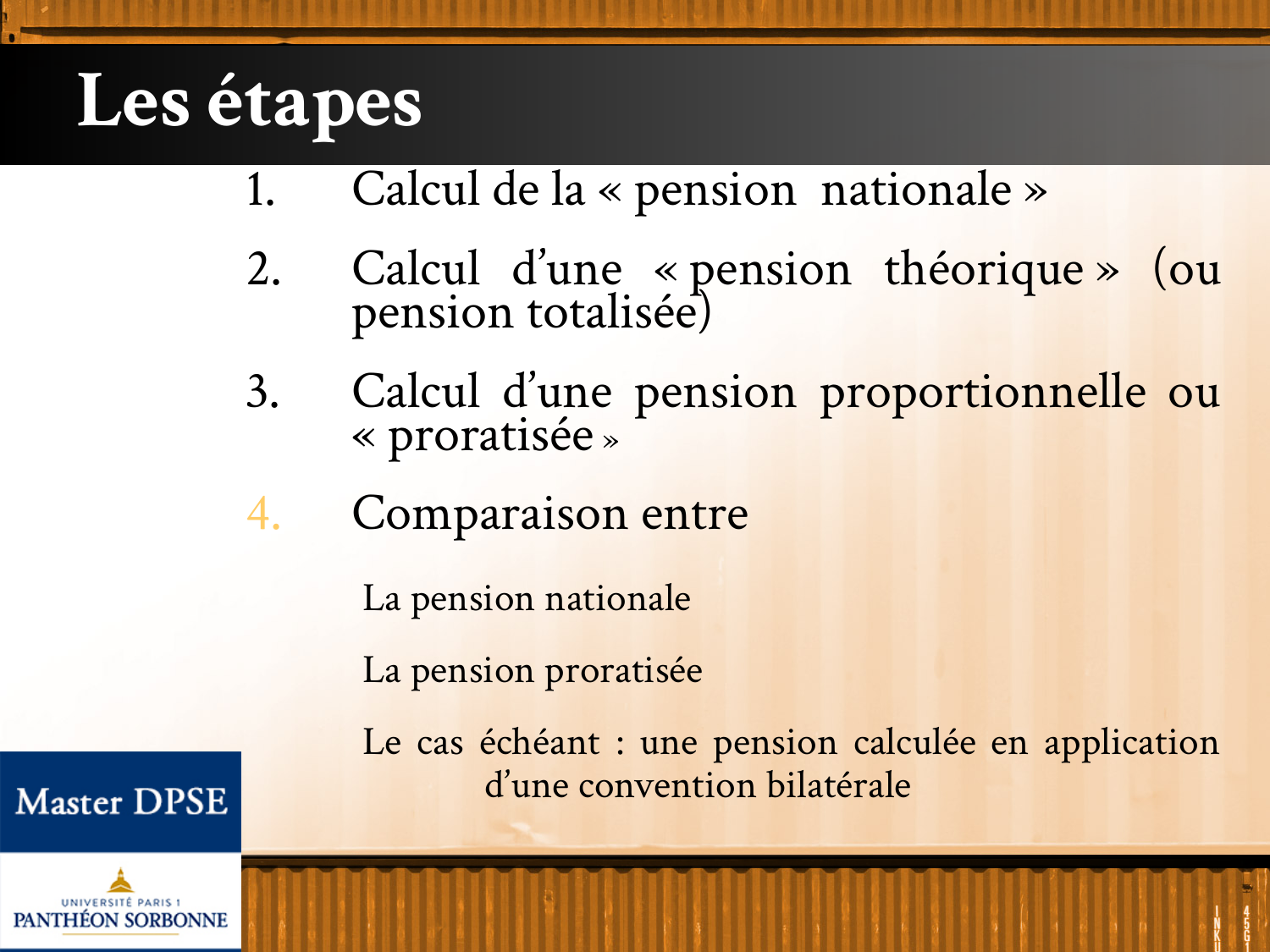

# Les étapes
Calcul de la « pension  nationale »
Calcul d’une « pension théorique » (ou pension totalisée)
Calcul d’une pension proportionnelle ou « proratisée »
Comparaison entre
La pension nationale
La pension proratisée
Le cas échéant : une pension calculée en application d’une convention bilatérale